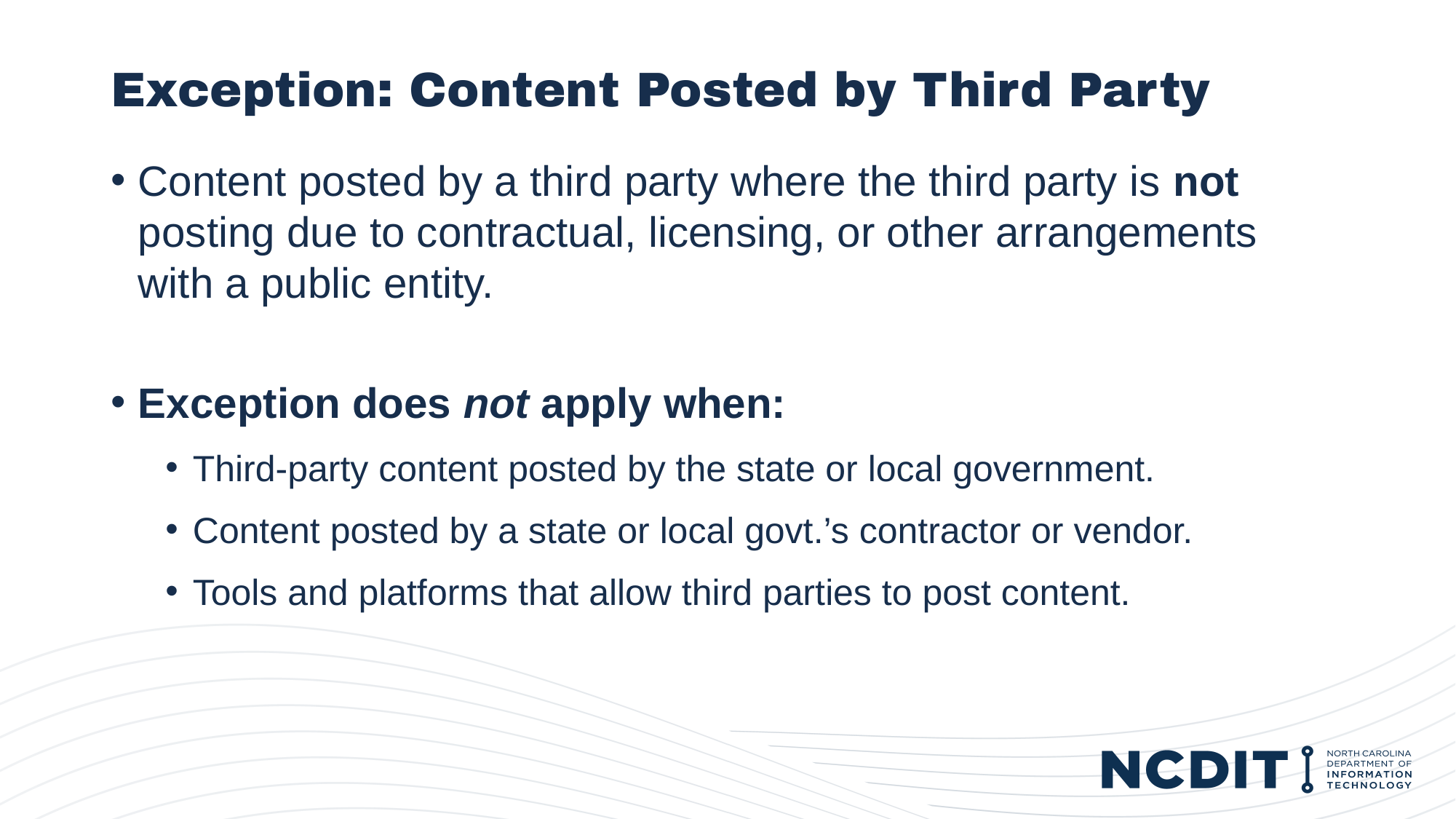

# Exception: Content Posted by Third Party
Content posted by a third party where the third party is not posting due to contractual, licensing, or other arrangements with a public entity.
Exception does not apply when:
Third-party content posted by the state or local government.
Content posted by a state or local govt.’s contractor or vendor.
Tools and platforms that allow third parties to post content.